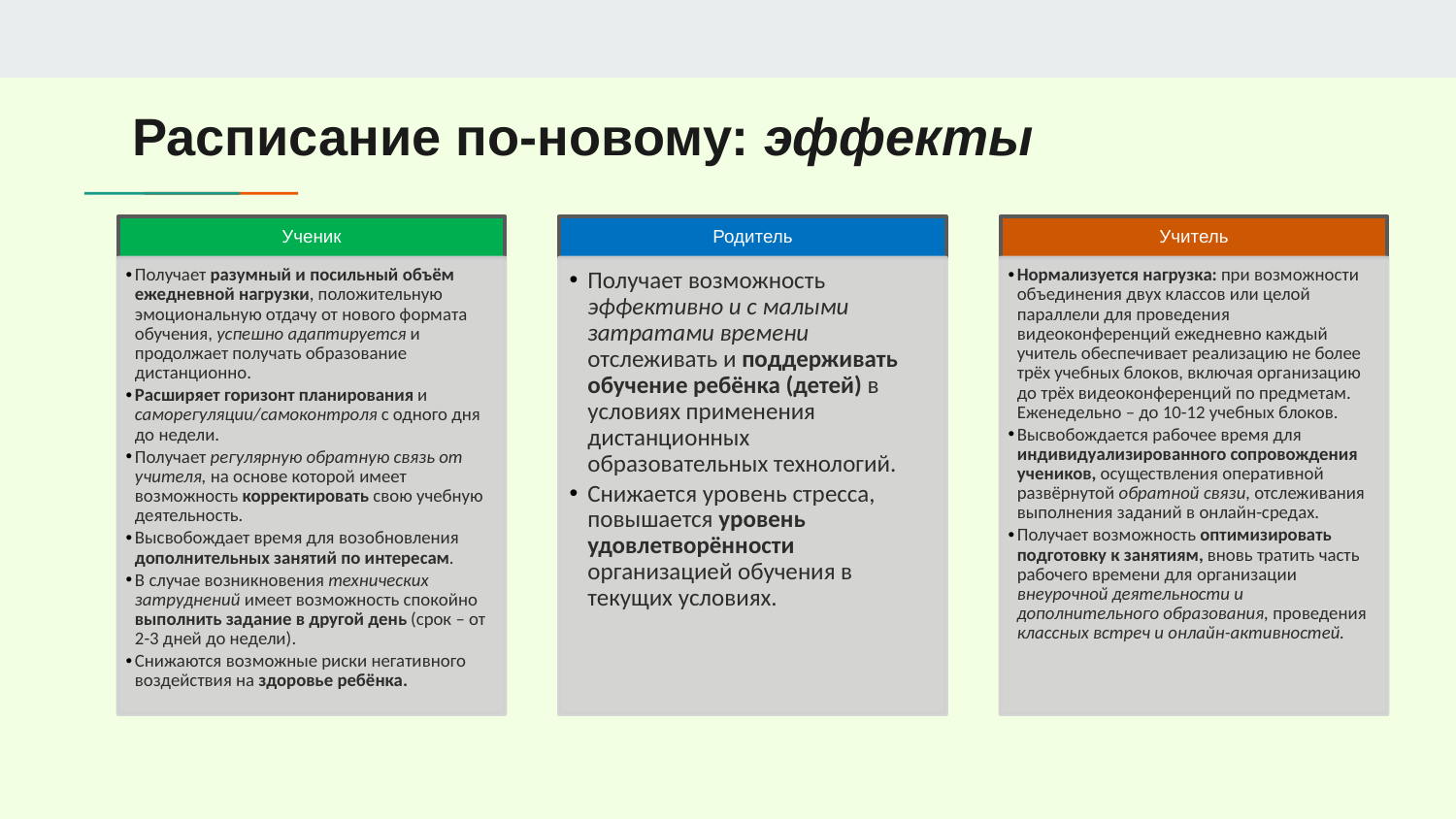

# Расписание по-новому: эффекты
Ученик
Получает разумный и посильный объём ежедневной нагрузки, положительную эмоциональную отдачу от нового формата обучения, успешно адаптируется и продолжает получать образование дистанционно.
Расширяет горизонт планирования и саморегуляции/самоконтроля с одного дня до недели.
Получает регулярную обратную связь от учителя, на основе которой имеет возможность корректировать свою учебную деятельность.
Высвобождает время для возобновления дополнительных занятий по интересам.
В случае возникновения технических затруднений имеет возможность спокойно выполнить задание в другой день (срок – от 2-3 дней до недели).
Снижаются возможные риски негативного воздействия на здоровье ребёнка.
Родитель
Получает возможность эффективно и с малыми затратами времени отслеживать и поддерживать обучение ребёнка (детей) в условиях применения дистанционных образовательных технологий.
Снижается уровень стресса, повышается уровень удовлетворённости организацией обучения в текущих условиях.
Учитель
Нормализуется нагрузка: при возможности объединения двух классов или целой параллели для проведения видеоконференций ежедневно каждый учитель обеспечивает реализацию не более трёх учебных блоков, включая организацию до трёх видеоконференций по предметам. Еженедельно – до 10-12 учебных блоков.
Высвобождается рабочее время для индивидуализированного сопровождения учеников, осуществления оперативной развёрнутой обратной связи, отслеживания выполнения заданий в онлайн-средах.
Получает возможность оптимизировать подготовку к занятиям, вновь тратить часть рабочего времени для организации внеурочной деятельности и дополнительного образования, проведения классных встреч и онлайн-активностей.